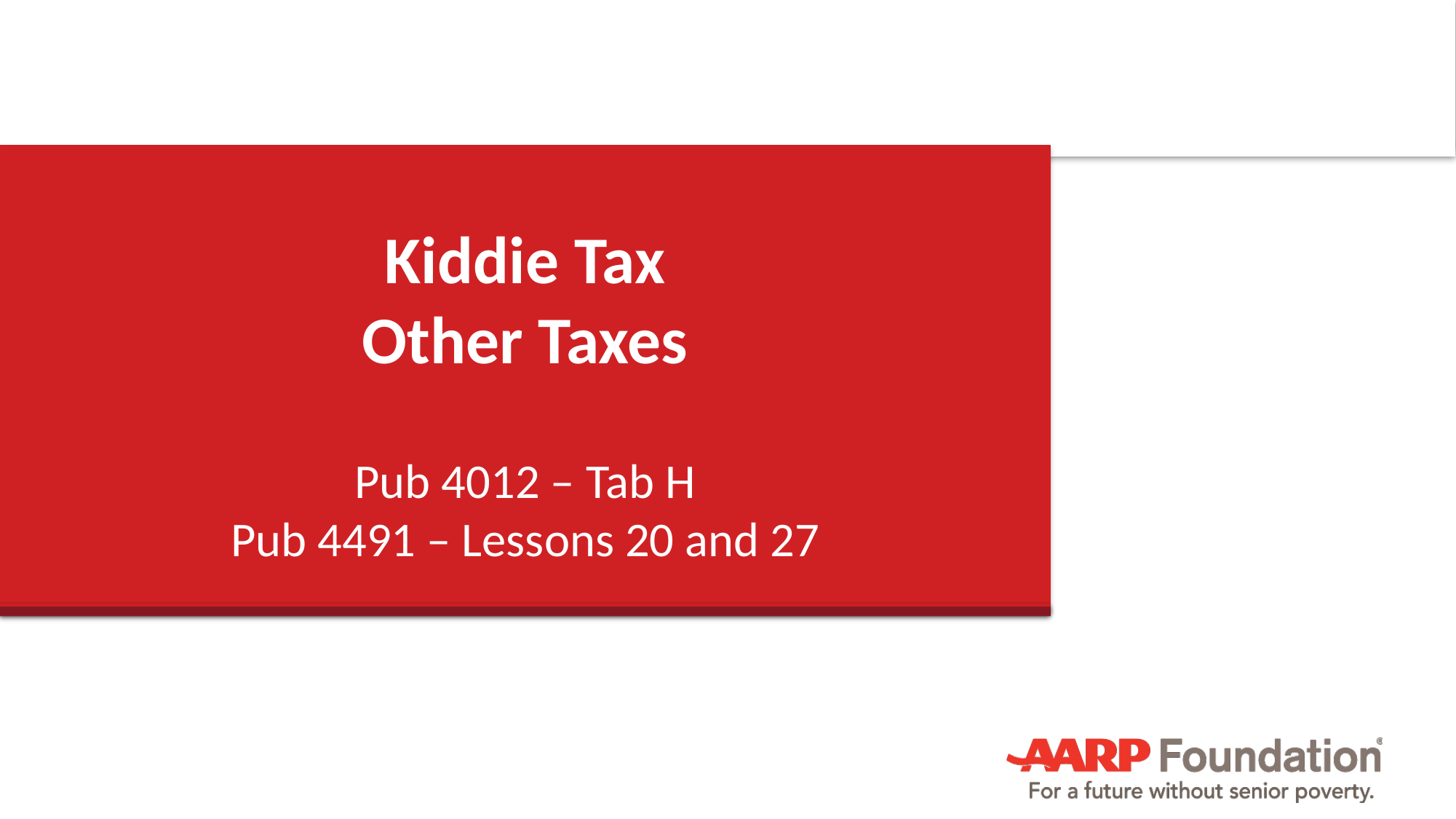

# Kiddie Tax Other Taxes
Pub 4012 – Tab H
Pub 4491 – Lessons 20 and 27